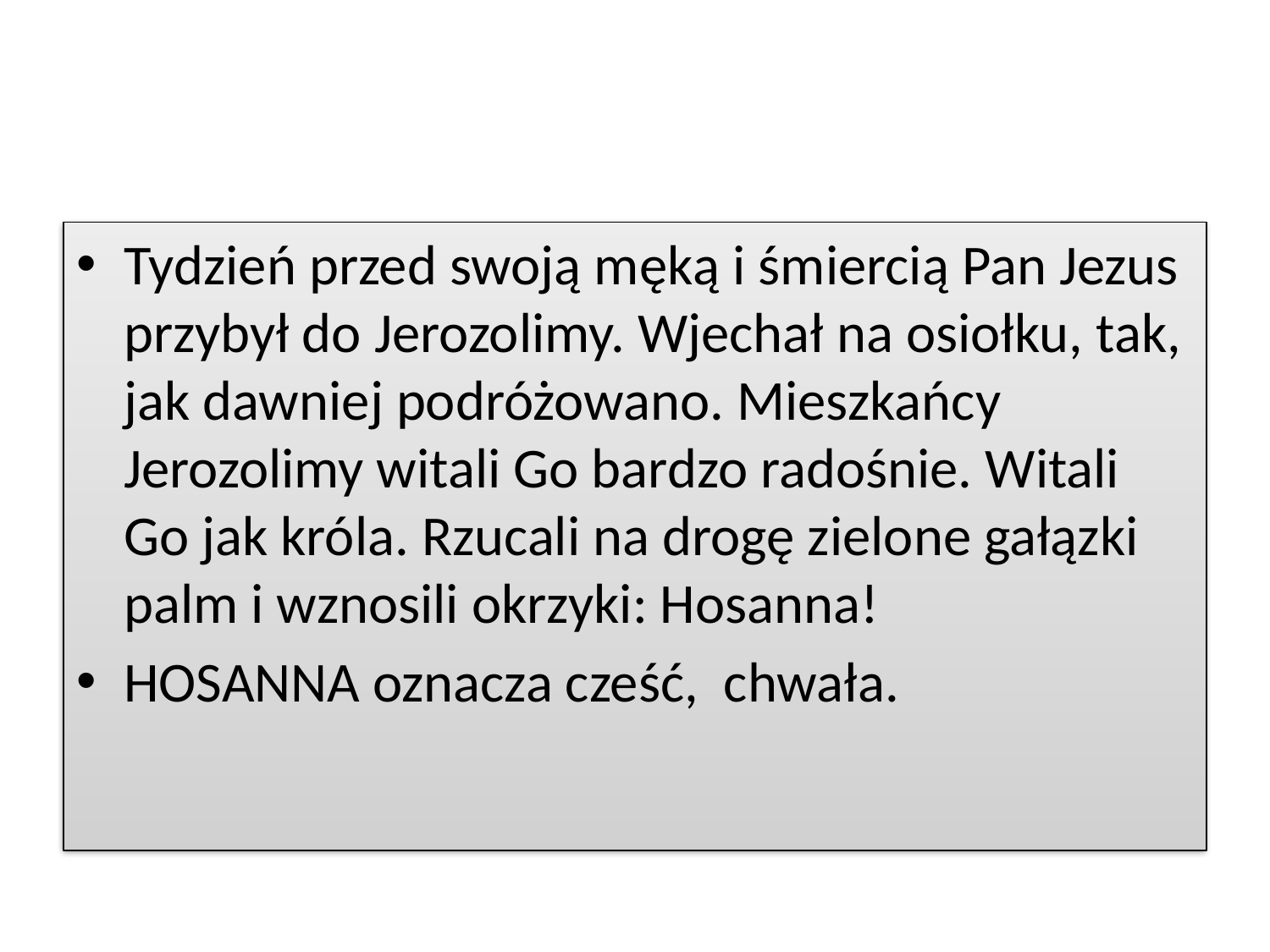

#
Tydzień przed swoją męką i śmiercią Pan Jezus przybył do Jerozolimy. Wjechał na osiołku, tak, jak dawniej podróżowano. Mieszkańcy Jerozolimy witali Go bardzo radośnie. Witali Go jak króla. Rzucali na drogę zielone gałązki palm i wznosili okrzyki: Hosanna!
HOSANNA oznacza cześć,  chwała.